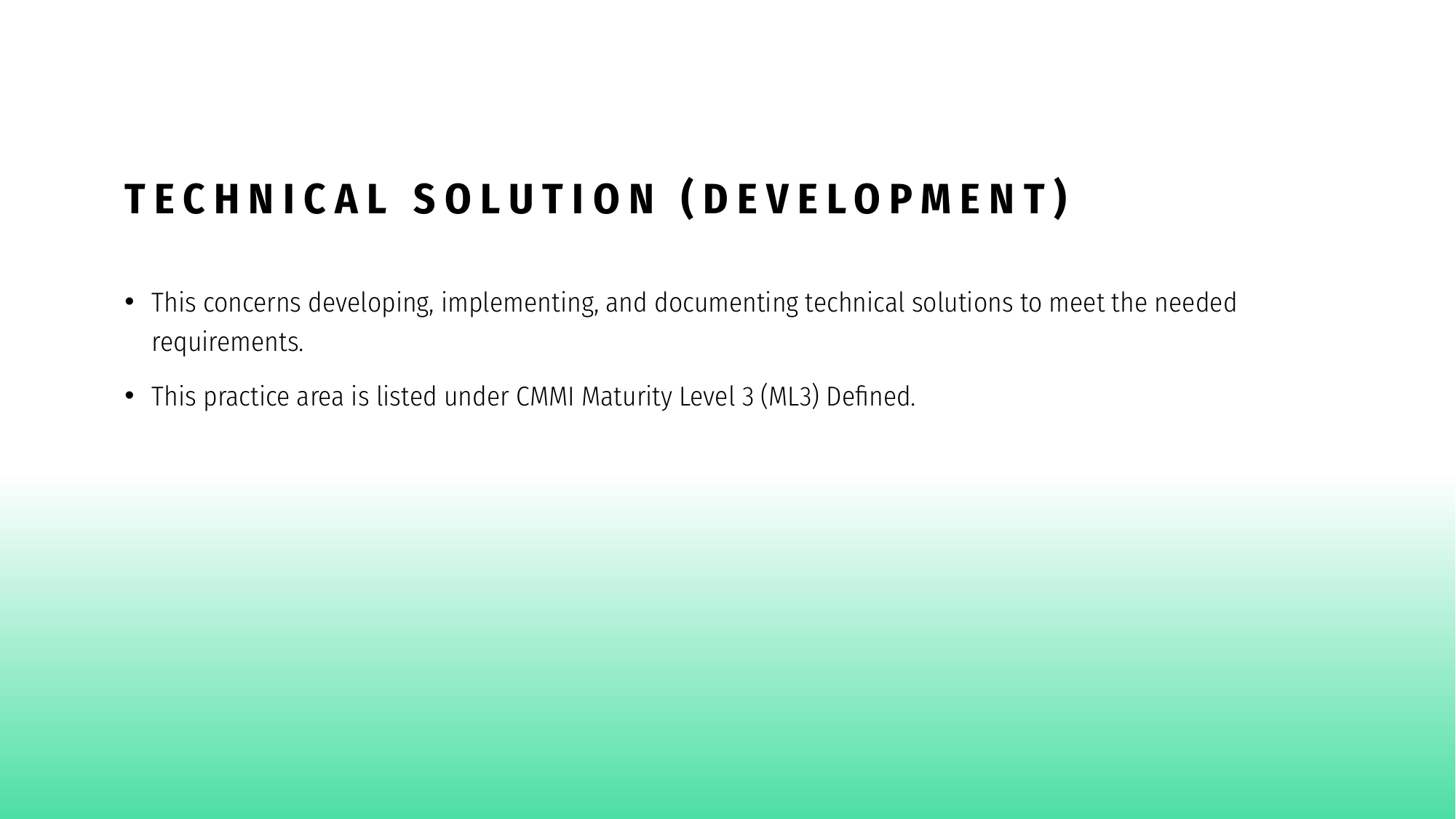

# Technical Solution (Development)
This concerns developing, implementing, and documenting technical solutions to meet the needed requirements.
This practice area is listed under CMMI Maturity Level 3 (ML3) Defined.